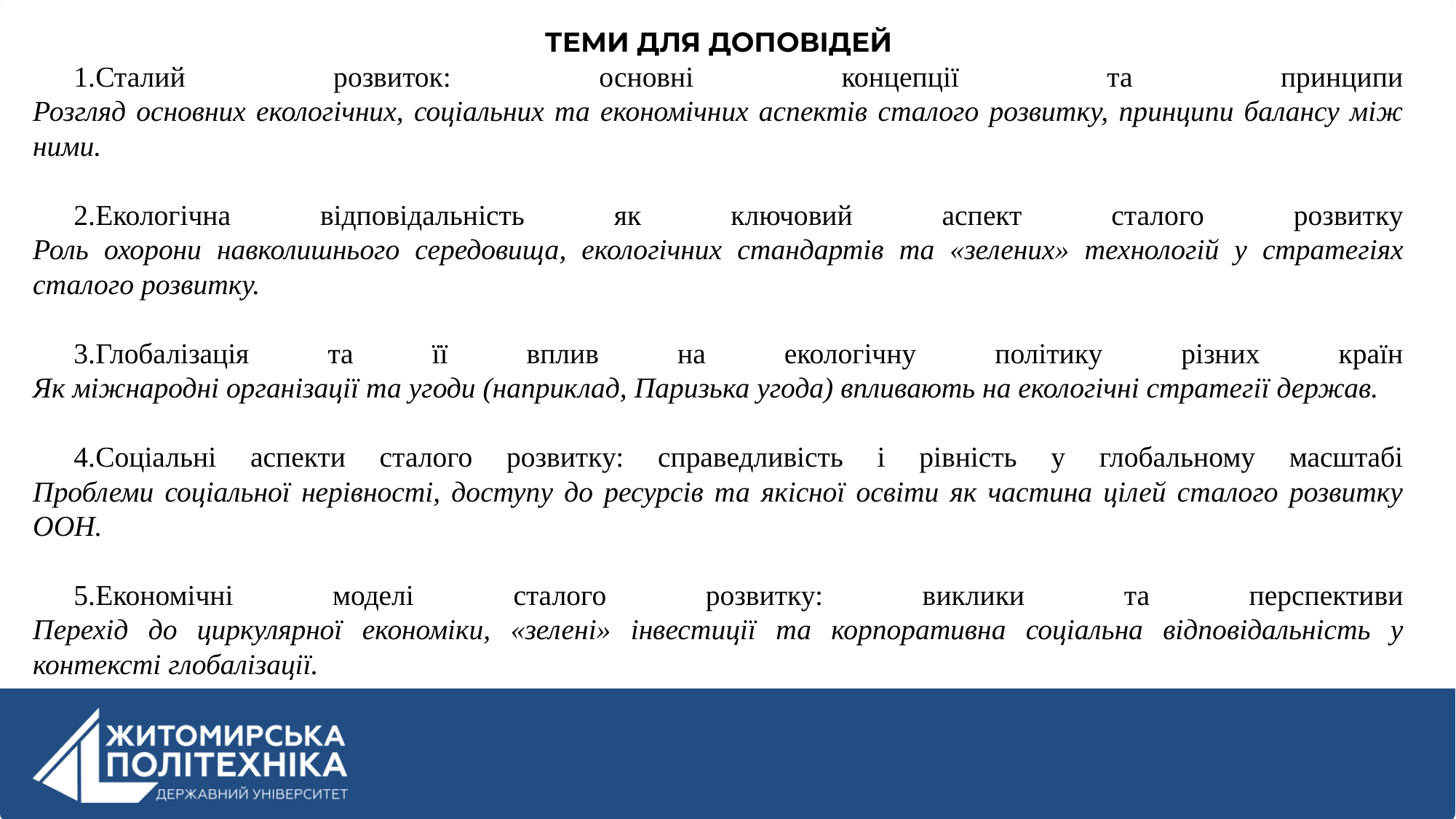

ТЕМИ ДЛЯ ДОПОВІДЕЙ
Сталий розвиток: основні концепції та принципи
Розгляд основних екологічних, соціальних та економічних аспектів сталого розвитку, принципи балансу між ними.

Екологічна відповідальність як ключовий аспект сталого розвитку
Роль охорони навколишнього середовища, екологічних стандартів та «зелених» технологій у стратегіях сталого розвитку.

Глобалізація та її вплив на екологічну політику різних країн
Як міжнародні організації та угоди (наприклад, Паризька угода) впливають на екологічні стратегії держав.

Соціальні аспекти сталого розвитку: справедливість і рівність у глобальному масштабі
Проблеми соціальної нерівності, доступу до ресурсів та якісної освіти як частина цілей сталого розвитку ООН.

Економічні моделі сталого розвитку: виклики та перспективи
Перехід до циркулярної економіки, «зелені» інвестиції та корпоративна соціальна відповідальність у контексті глобалізації.